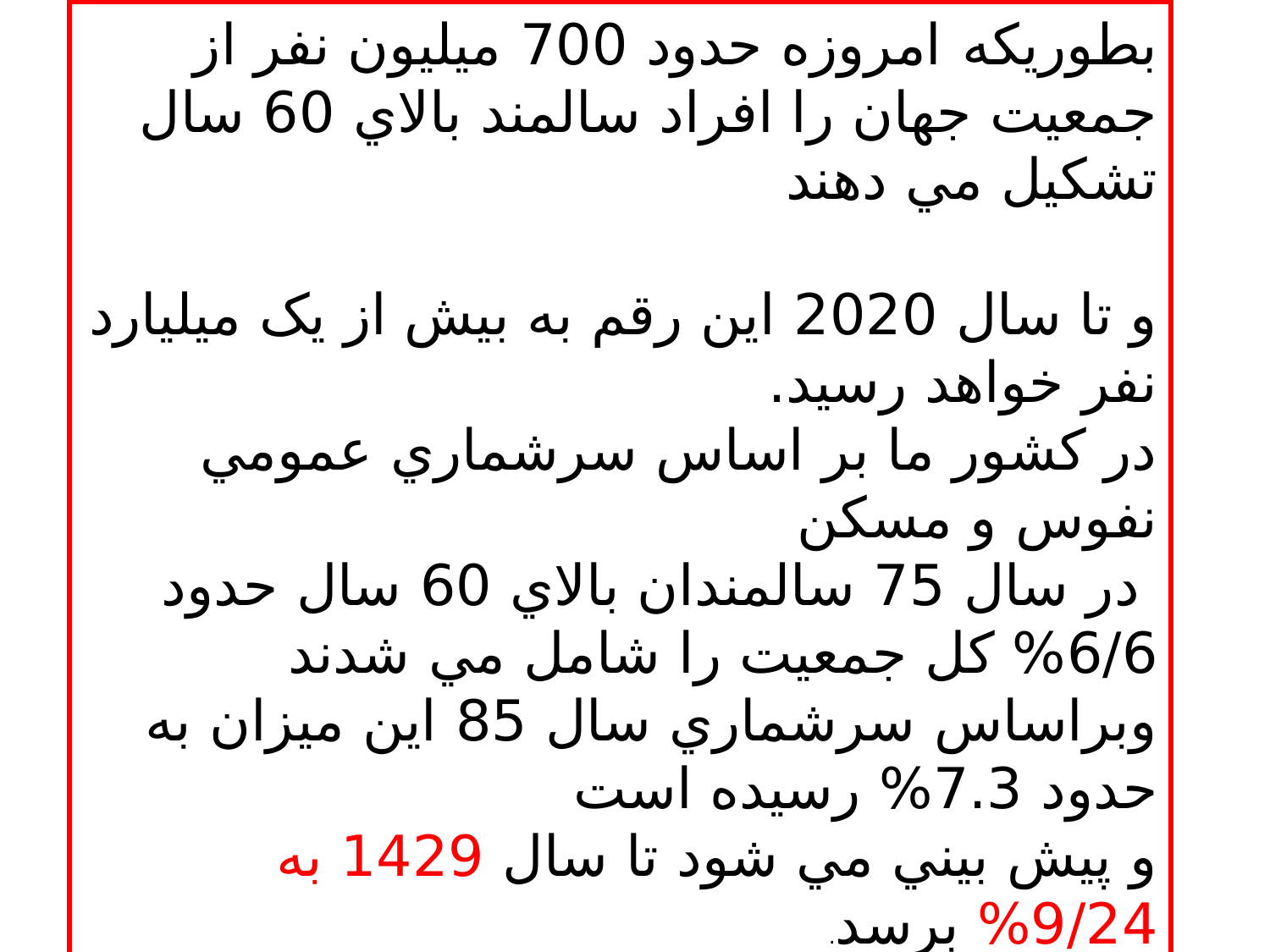

بطوریکه امروزه حدود 700 ميليون نفر از جمعیت جهان را افراد سالمند بالاي 60 سال تشکيل مي دهند

و تا سال 2020 اين رقم به بيش از يک ميليارد نفر خواهد رسيد.
در کشور ما بر اساس سرشماري عمومي نفوس و مسکن
 در سال 75 سالمندان بالاي 60 سال حدود 6/6% کل جمعيت را شامل مي شدند
وبراساس سرشماري سال 85 اين ميزان به  حدود 7.3% رسيده است
و پيش بيني مي شود تا سال 1429 به 9/24% برسد.